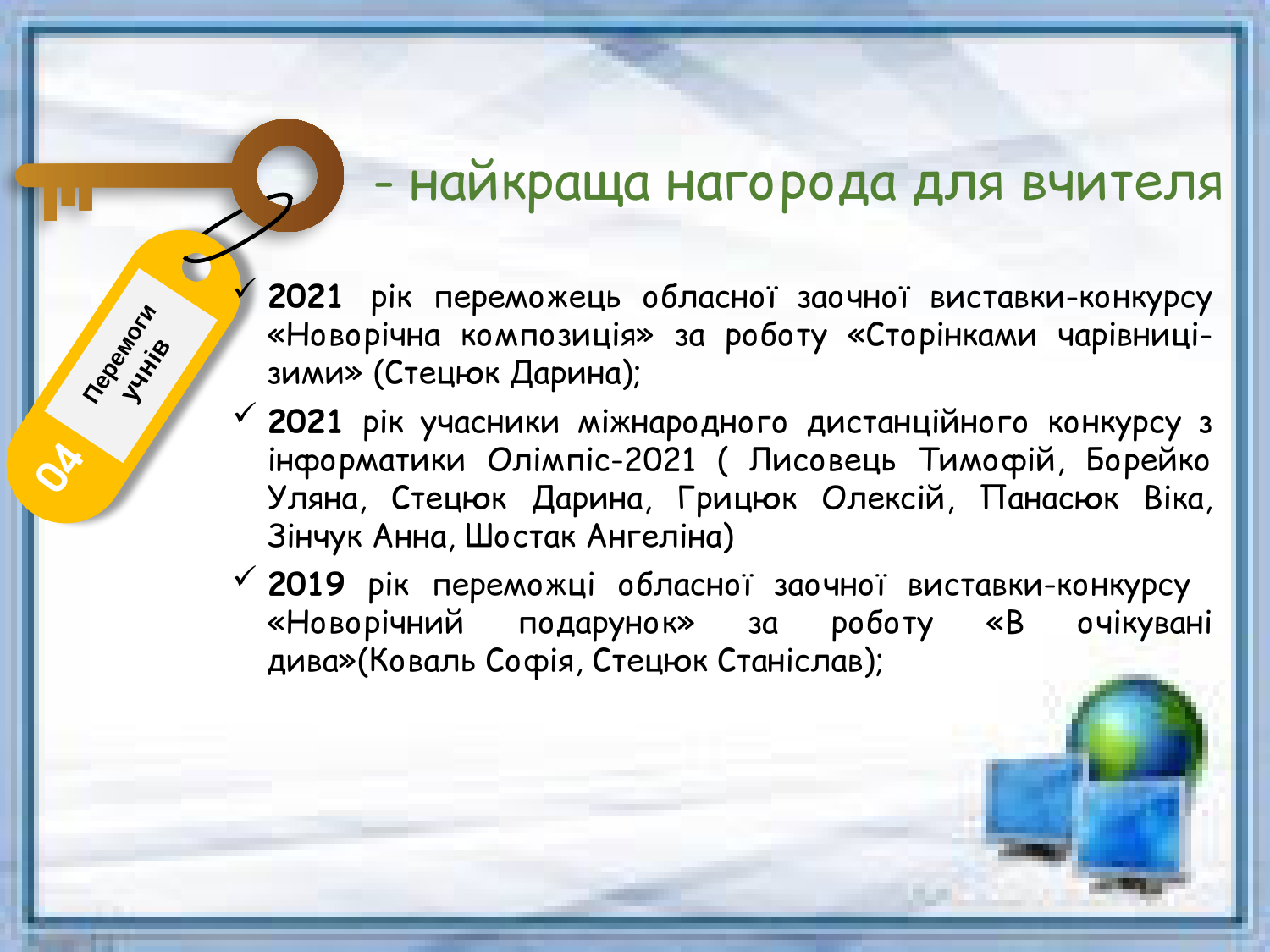

- найкраща нагорода для вчителя

2021 рік переможець обласної заочної виставки-конкурсу «Новорічна композиція» за роботу «Сторінками чарівниці-зими» (Стецюк Дарина);
2021 рік учасники міжнародного дистанційного конкурсу з інформатики Олімпіс-2021 ( Лисовець Тимофій, Борейко Уляна, Стецюк Дарина, Грицюк Олексій, Панасюк Віка, Зінчук Анна, Шостак Ангеліна)
2019 рік переможці обласної заочної виставки-конкурсу  «Новорічний подарунок» за роботу «В очікувані дива»(Коваль Софія, Стецюк Станіслав);

Перемоги учнів
04